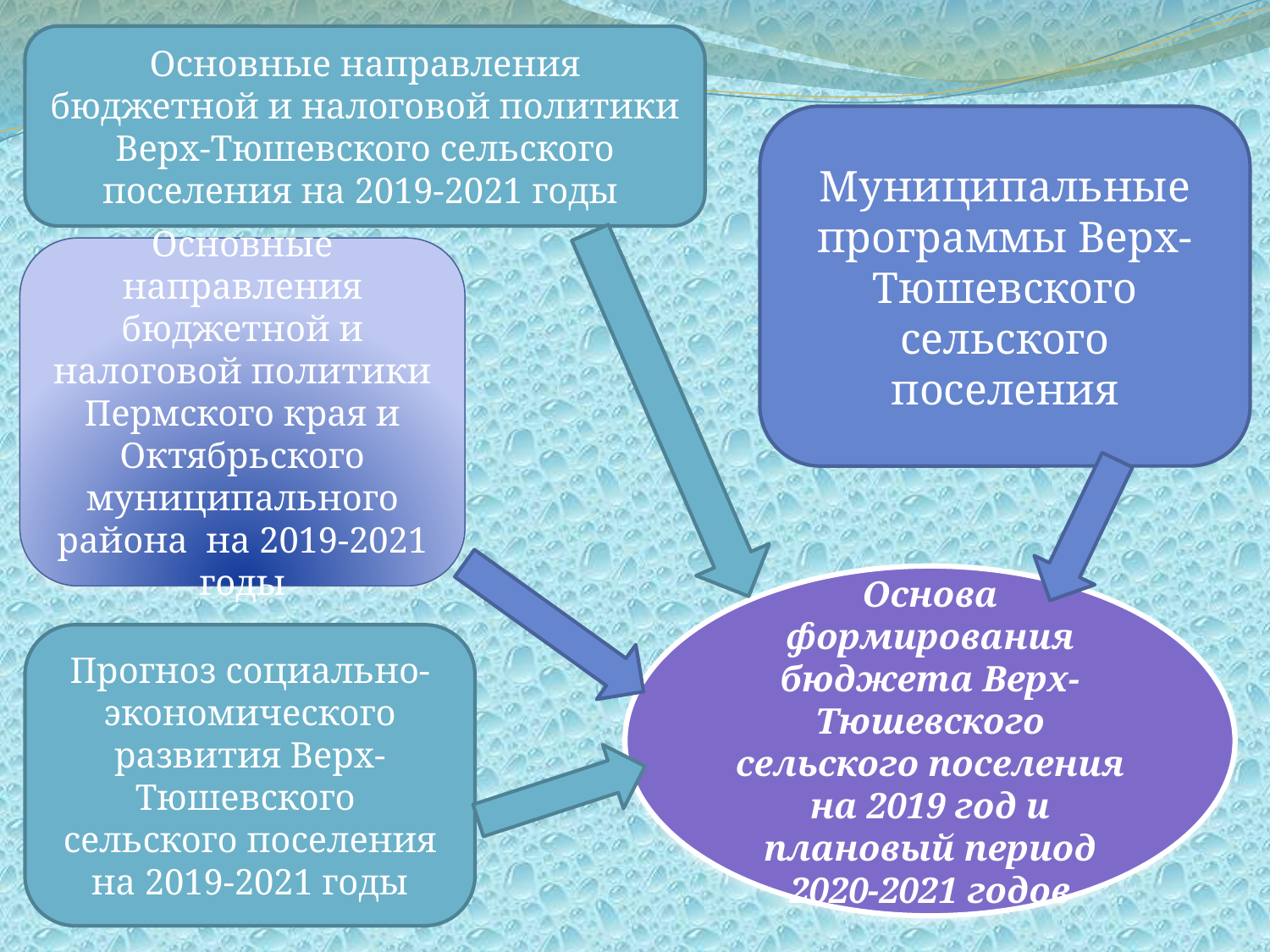

Основные направления бюджетной и налоговой политики Верх-Тюшевского сельского поселения на 2019-2021 годы

#
Муниципальные программы Верх-Тюшевского сельского поселения
Основные направления бюджетной и налоговой политики Пермского края и Октябрьского муниципального района  на 2019-2021 годы

Основа формирования
бюджета Верх-Тюшевского сельского поселения на 2019 год и плановый период 2020-2021 годов

Прогноз социально-экономического развития Верх-Тюшевского  сельского поселения на 2019-2021 годы